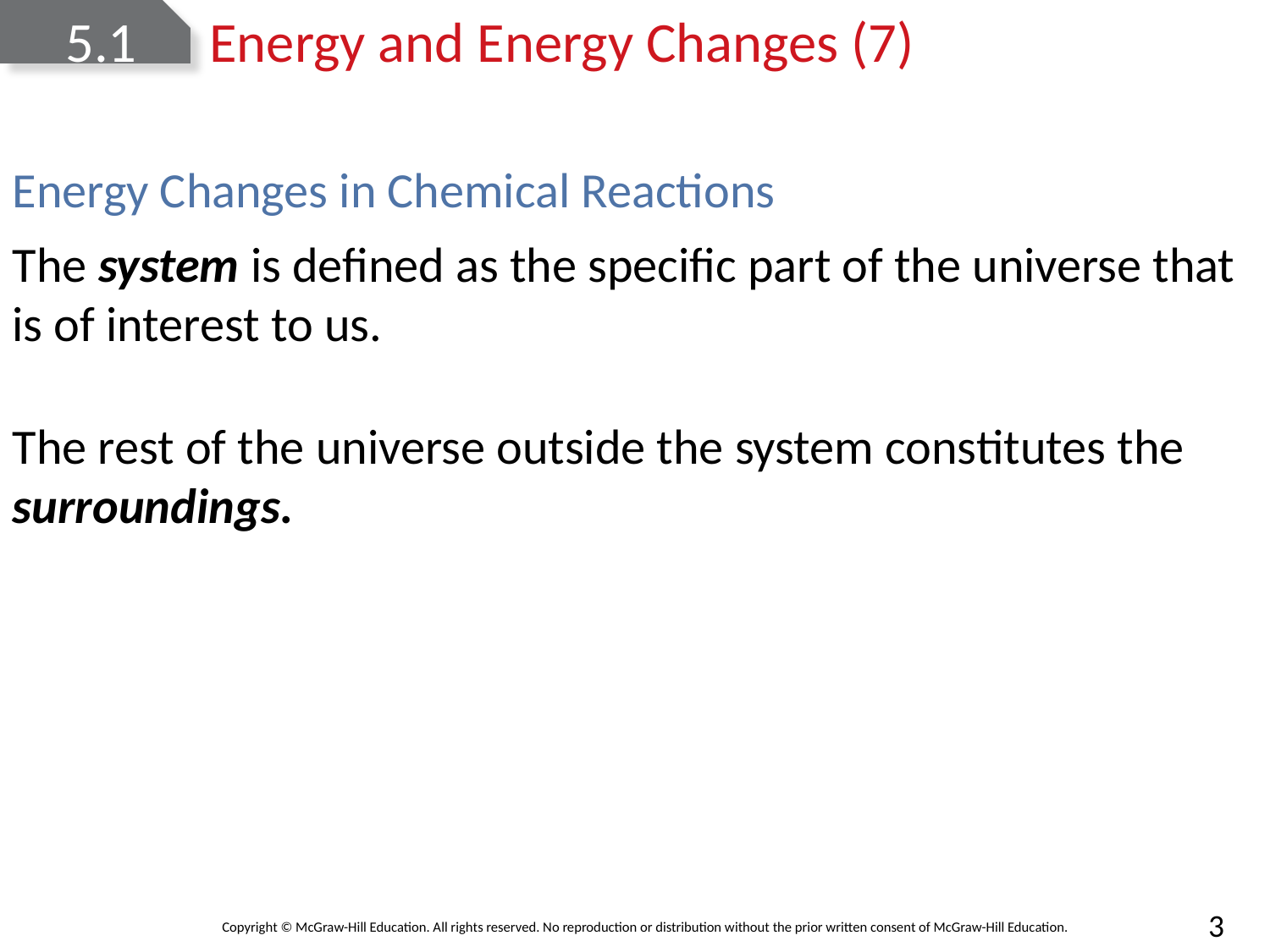

# 5.1	Energy and Energy Changes (7)
Energy Changes in Chemical Reactions
The system is defined as the specific part of the universe that is of interest to us.
The rest of the universe outside the system constitutes the surroundings.